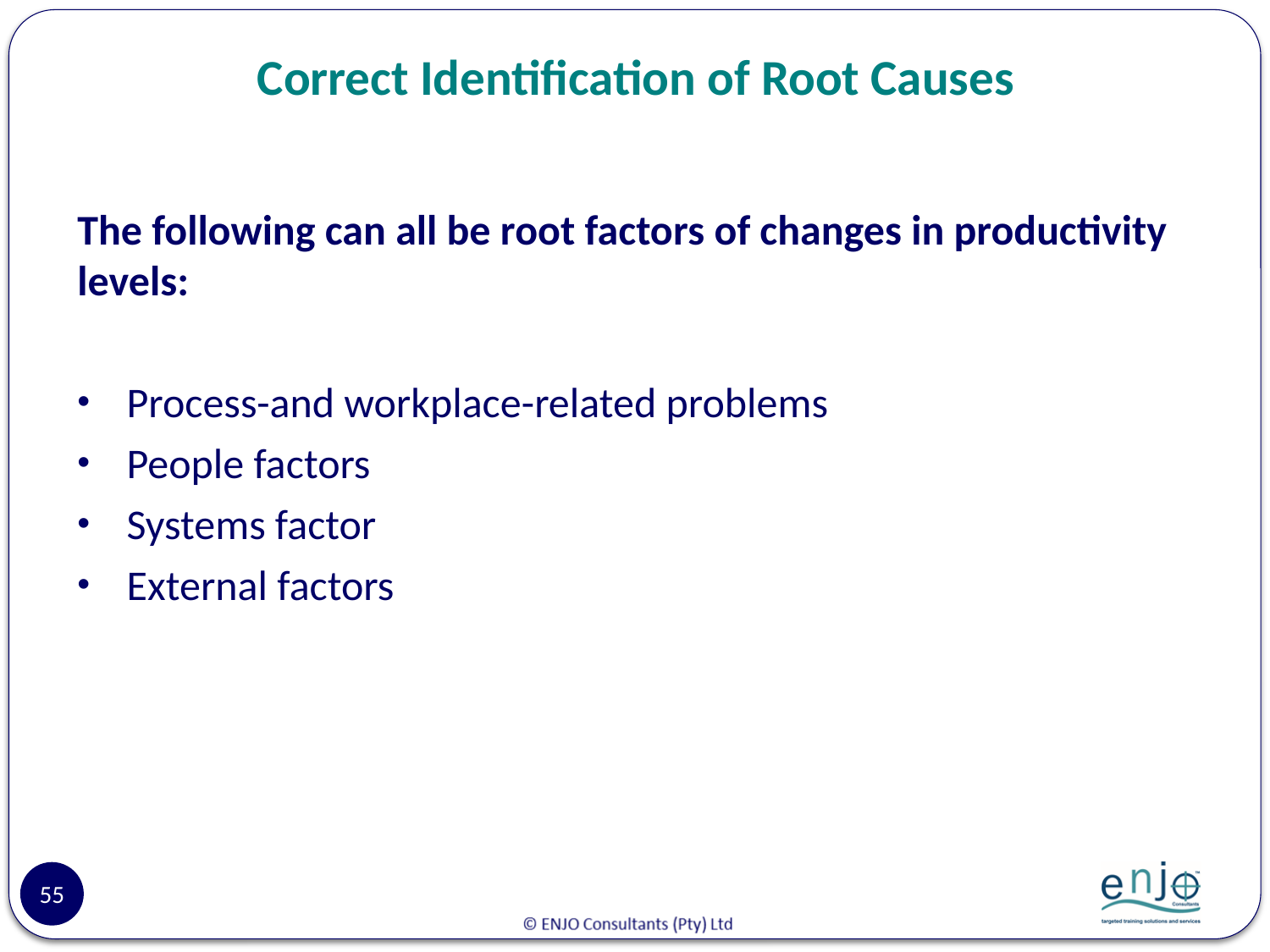

# Correct Identification of Root Causes
The following can all be root factors of changes in productivity levels:

Process-and workplace-related problems
People factors
Systems factor
External factors

55